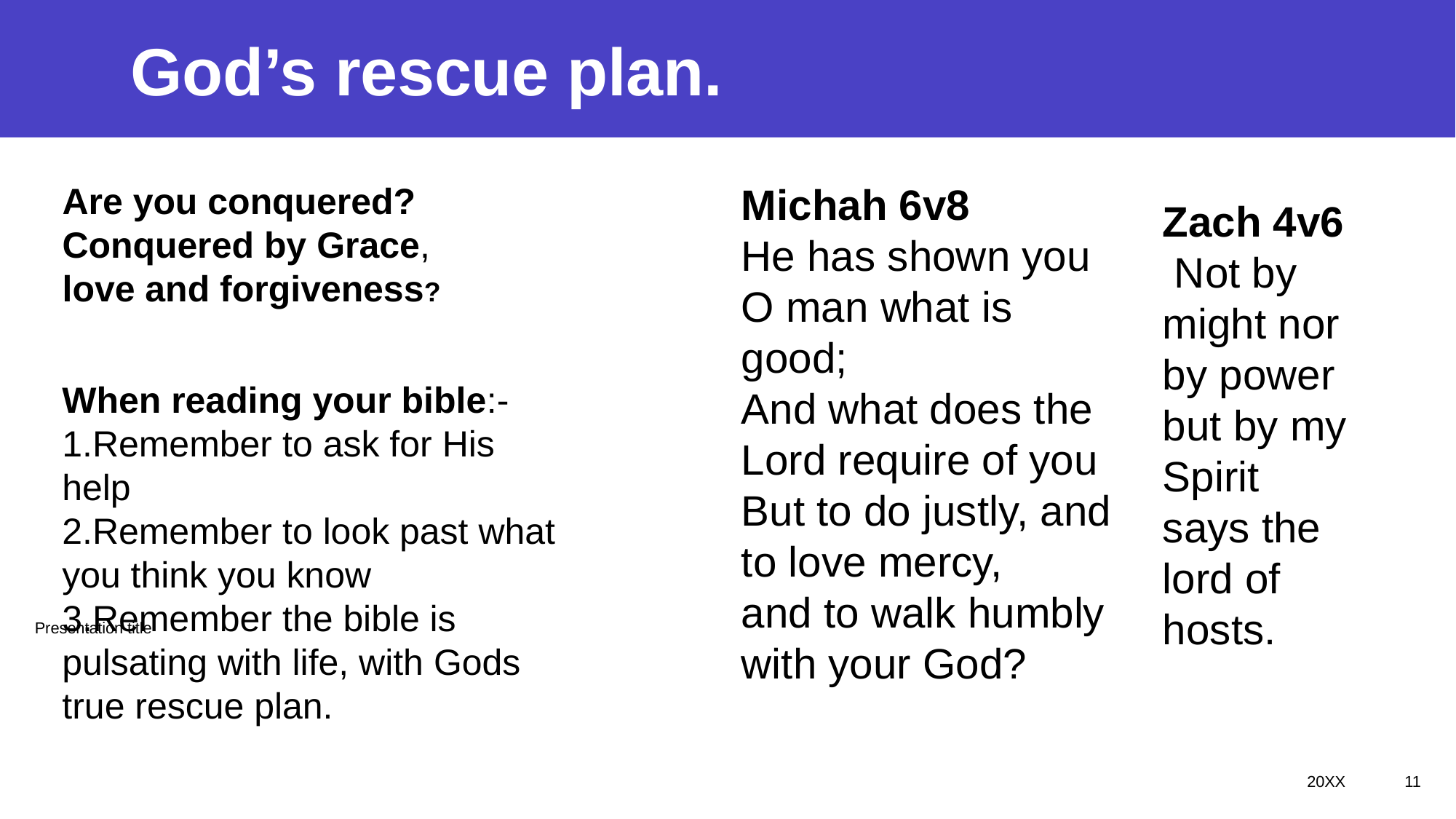

# God’s rescue plan.
Are you conquered? Conquered by Grace, love and forgiveness?

Michah 6v8
He has shown you O man what is good;
And what does the Lord require of you
But to do justly, and to love mercy,
and to walk humbly with your God?
Zach 4v6  Not by might nor by power but by my Spirit says the lord of hosts.
When reading your bible:-
1.Remember to ask for His help
2.Remember to look past what you think you know
3.Remember the bible is pulsating with life, with Gods true rescue plan.

Presentation title
20XX
11